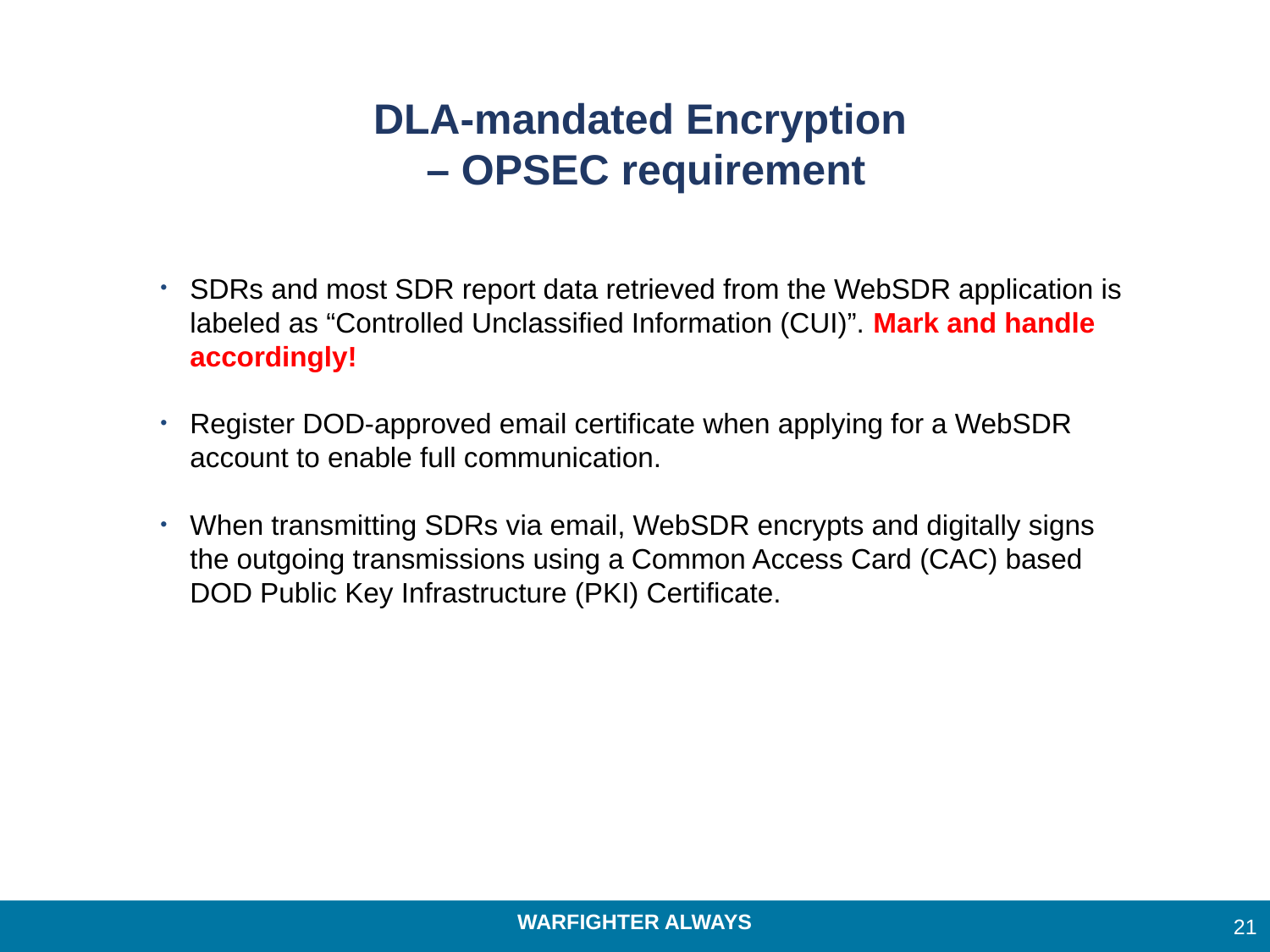

# DLA-mandated Encryption – OPSEC requirement
SDRs and most SDR report data retrieved from the WebSDR application is labeled as “Controlled Unclassified Information (CUI)”. Mark and handle accordingly!
Register DOD-approved email certificate when applying for a WebSDR account to enable full communication.
When transmitting SDRs via email, WebSDR encrypts and digitally signs the outgoing transmissions using a Common Access Card (CAC) based DOD Public Key Infrastructure (PKI) Certificate.